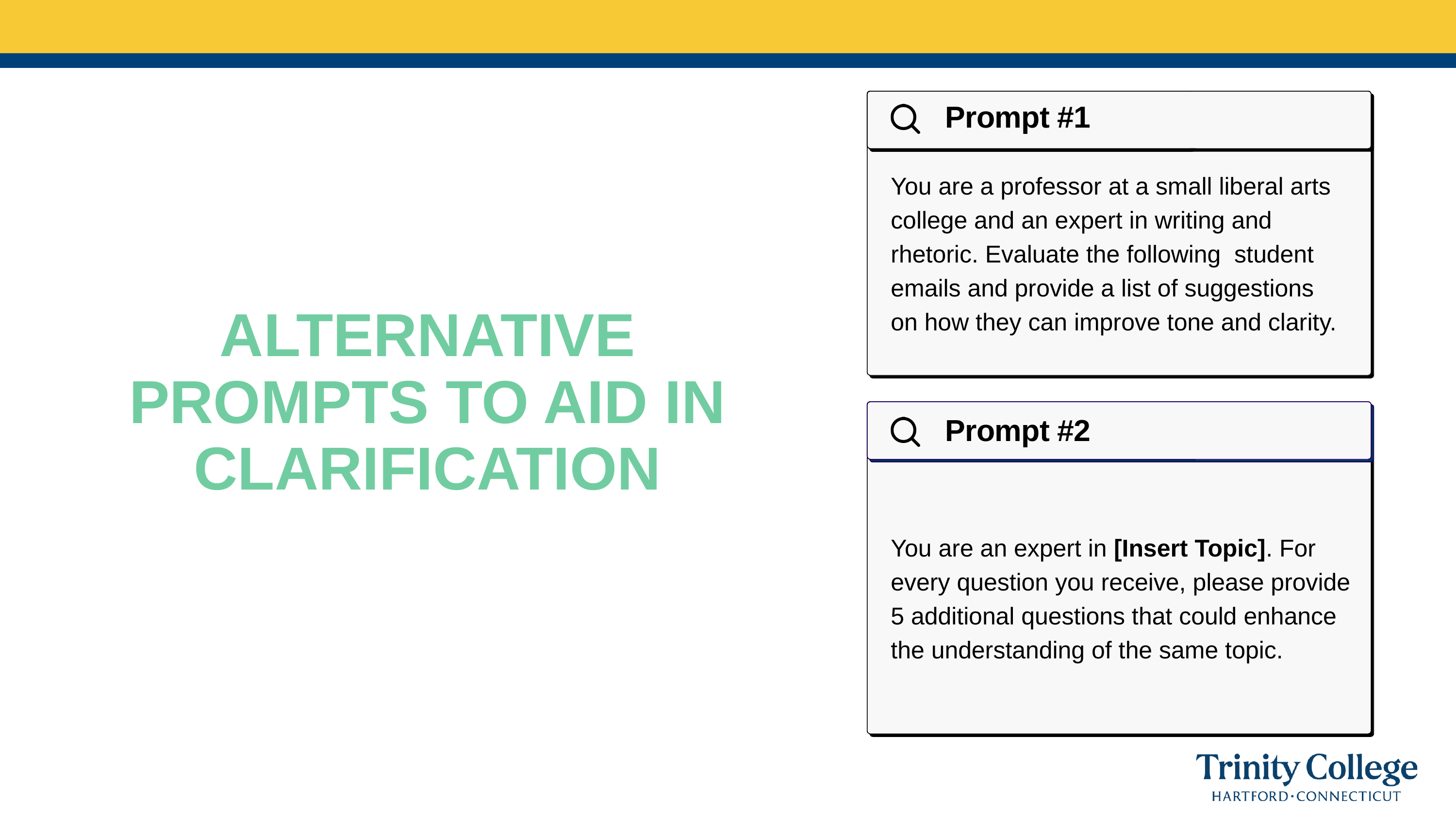

Prompt #1

You are a professor at a small liberal arts college and an expert in writing and rhetoric. Evaluate the following  student emails and provide a list of suggestions on how they can improve tone and clarity.
ALTERNATIVE PROMPTS TO AID IN CLARIFICATION

Prompt #2

You are an expert in [Insert Topic]. For every question you receive, please provide 5 additional questions that could enhance the understanding of the same topic.